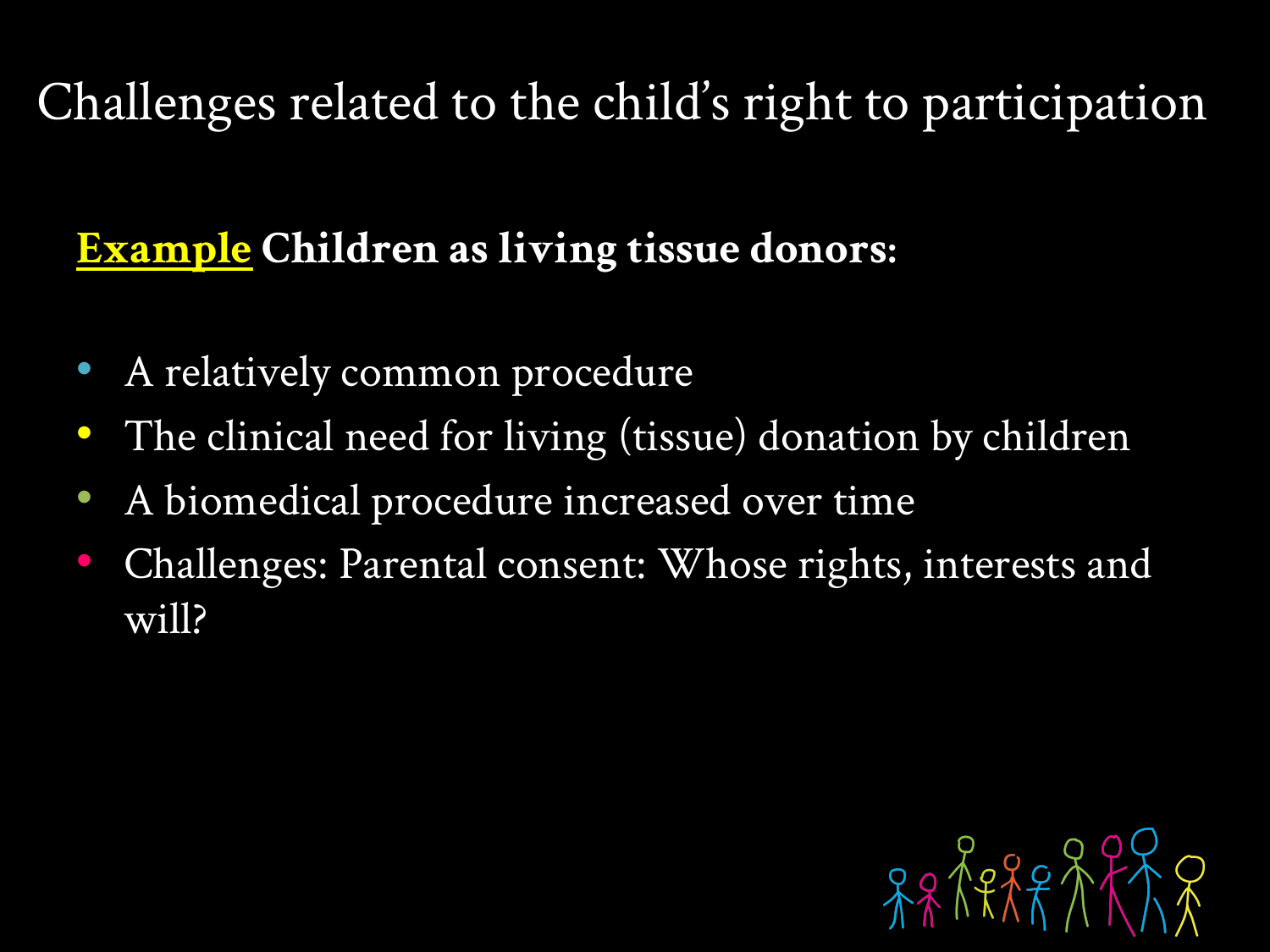

# Challenges related to the child’s right to participation
Example Children as living tissue donors:

A relatively common procedure
The clinical need for living (tissue) donation by children
A biomedical procedure increased over time
Challenges: Parental consent: Whose rights, interests and will?